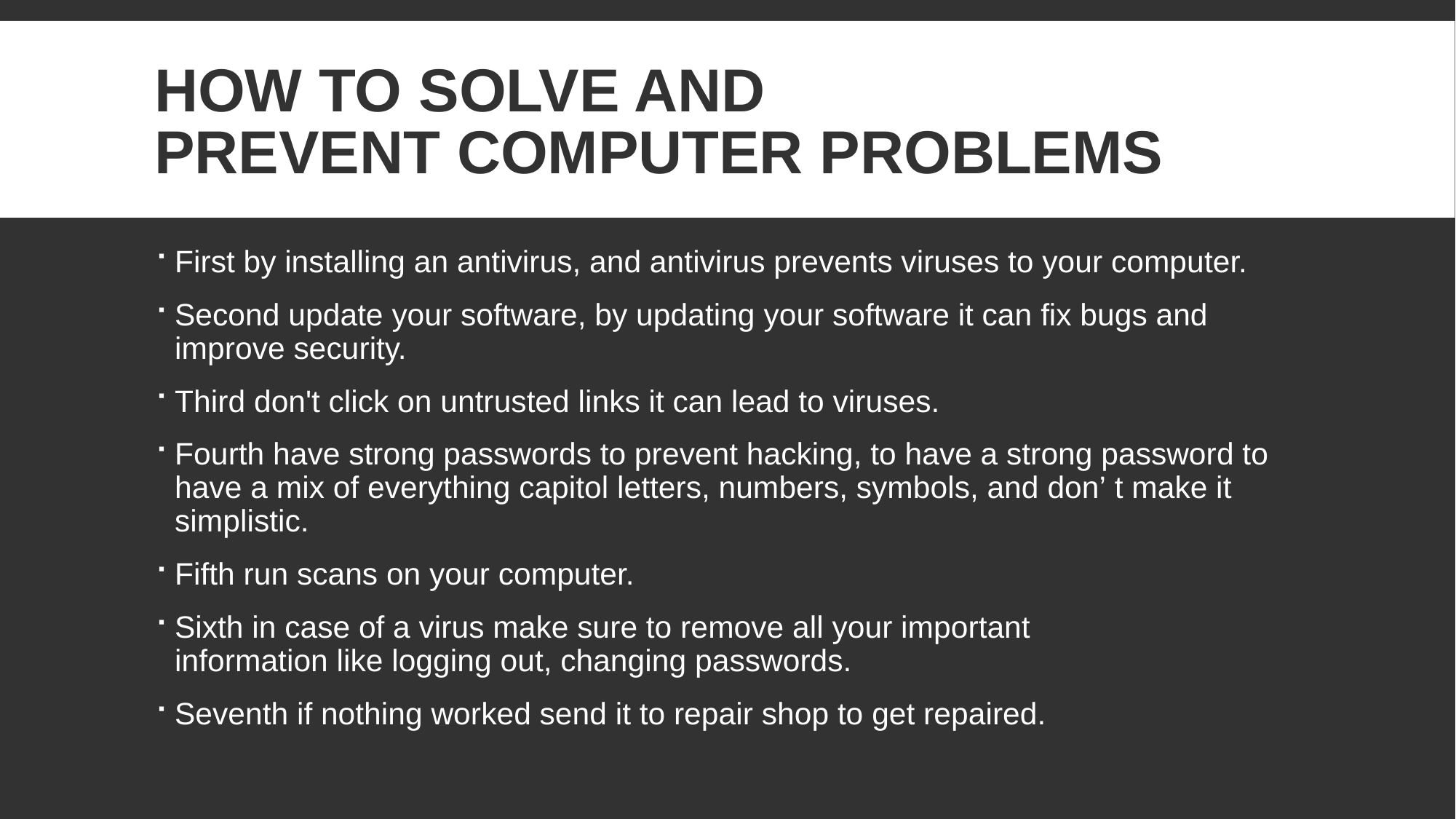

# HOW to solve and prevent computer problems
First by installing an antivirus, and antivirus prevents viruses to your computer.
Second update your software, by updating your software it can fix bugs and improve security.
Third don't click on untrusted links it can lead to viruses.
Fourth have strong passwords to prevent hacking, to have a strong password to have a mix of everything capitol letters, numbers, symbols, and don’ t make it simplistic.
Fifth run scans on your computer.
Sixth in case of a virus make sure to remove all your important information like logging out, changing passwords.
Seventh if nothing worked send it to repair shop to get repaired.